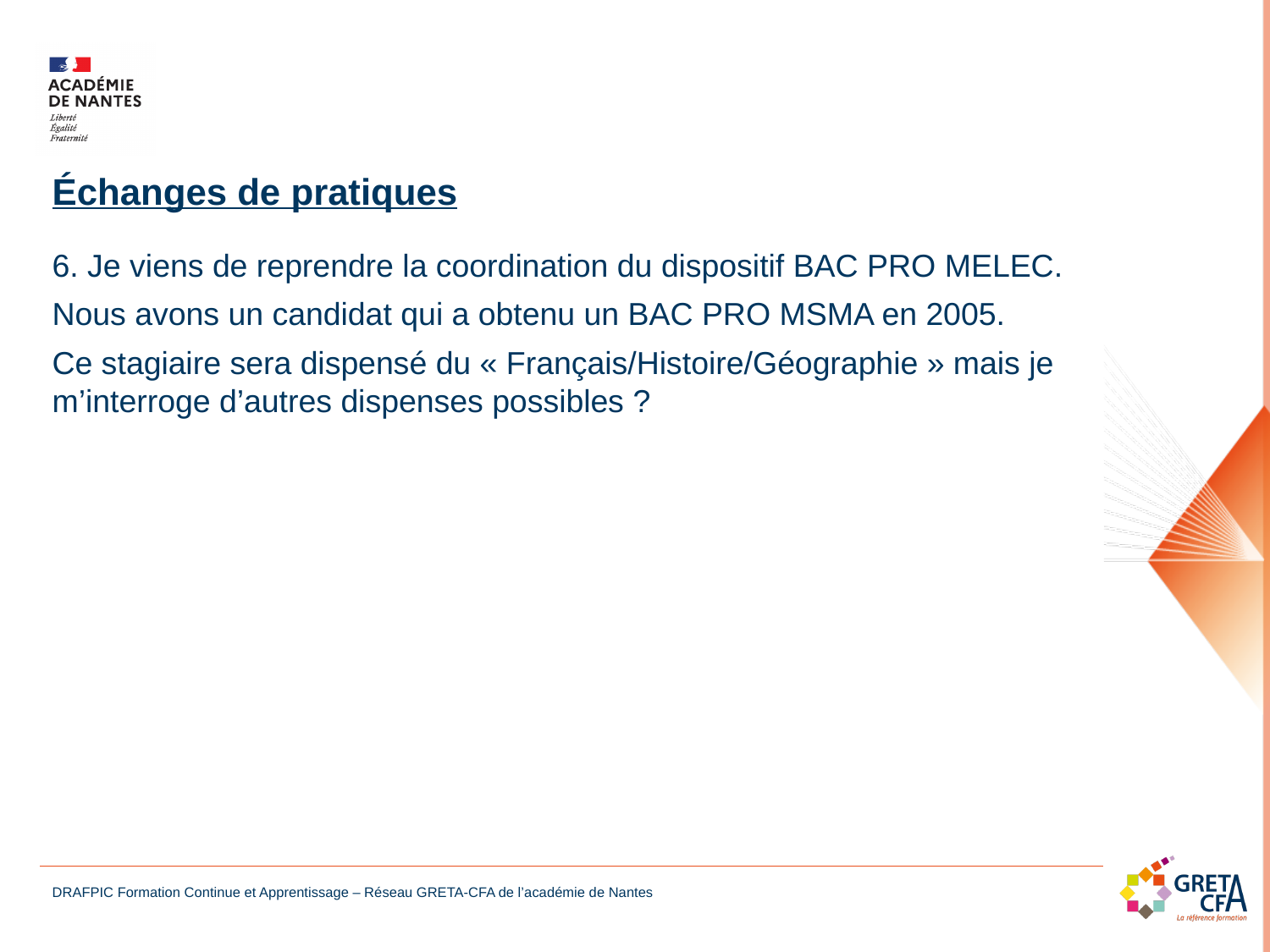

Échanges de pratiques
6. Je viens de reprendre la coordination du dispositif BAC PRO MELEC.
Nous avons un candidat qui a obtenu un BAC PRO MSMA en 2005.
Ce stagiaire sera dispensé du « Français/Histoire/Géographie » mais je m’interroge d’autres dispenses possibles ?